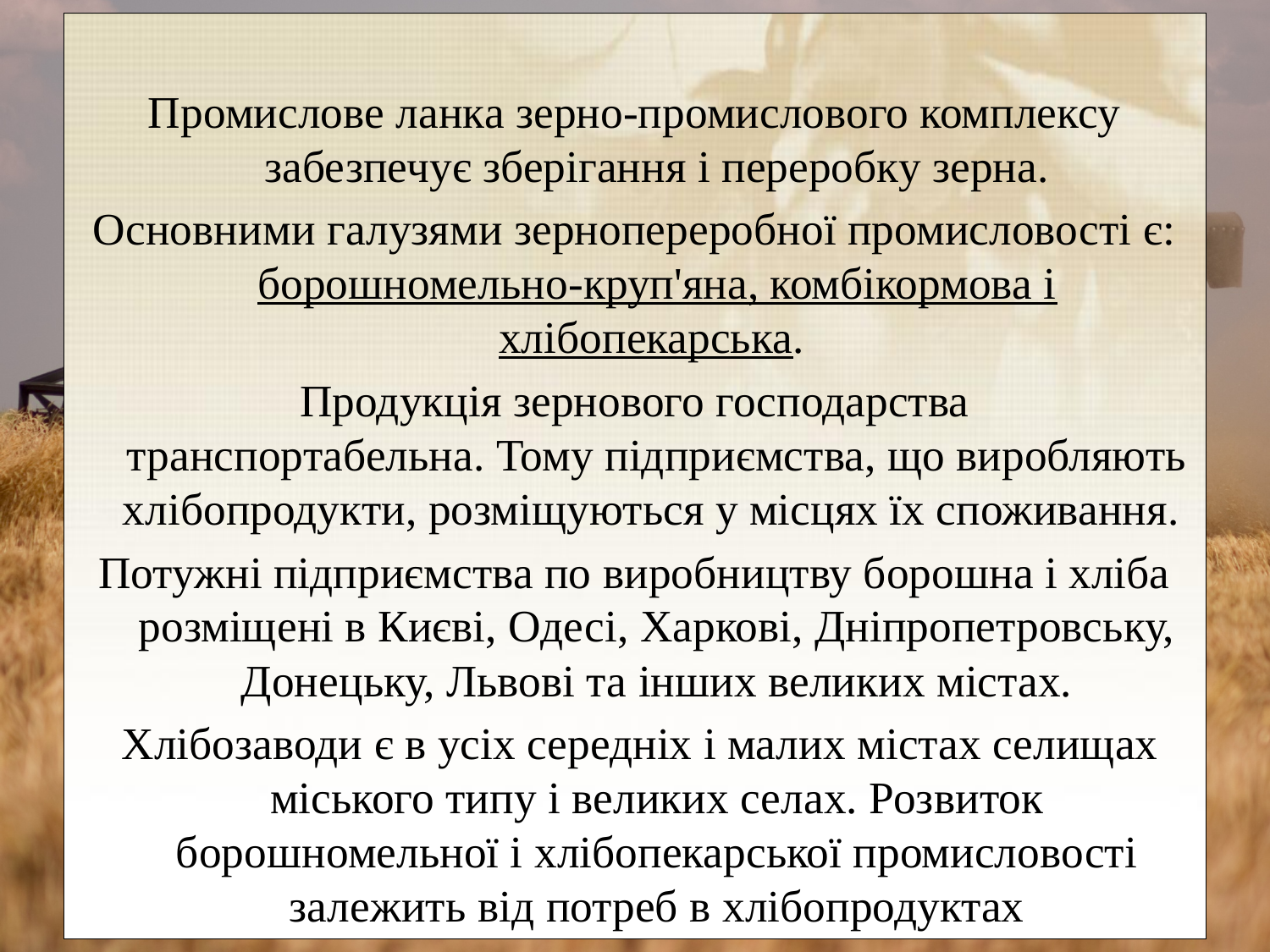

Промислове ланка зерно-промислового комплексу забезпечує зберігання і переробку зерна.
Основними галузями зернопереробної промисловості є: борошномельно-круп'яна, комбікормова і хлібопекарська.
Продукція зернового господарства транспортабельна. Тому підприємства, що виробляють хлібопродукти, розміщуються у місцях їх споживання.
Потужні підприємства по виробництву борошна і хліба розміщені в Києві, Одесі, Харкові, Дніпропетровську, Донецьку, Львові та інших великих містах.
 Хлібозаводи є в усіх середніх і малих містах селищах міського типу і великих селах. Розвиток борошномельної і хлібопекарської промисловості залежить від потреб в хлібопродуктах